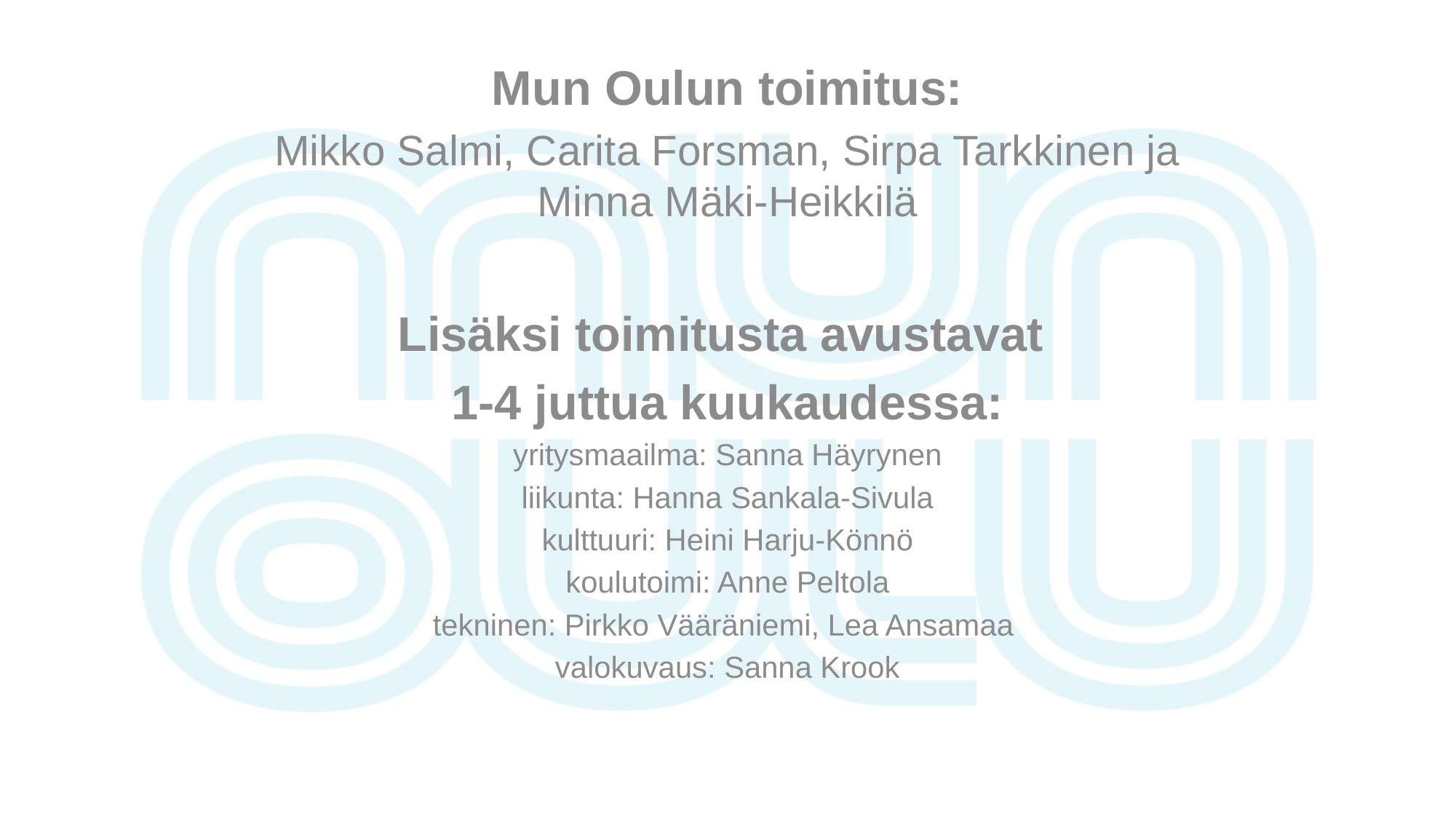

Mun Oulun toimitus:
Mikko Salmi, Carita Forsman, Sirpa Tarkkinen ja Minna Mäki-Heikkilä

Lisäksi toimitusta avustavat
1-4 juttua kuukaudessa:
yritysmaailma: Sanna Häyrynen
liikunta: Hanna Sankala-Sivula
kulttuuri: Heini Harju-Könnö
koulutoimi: Anne Peltola
tekninen: Pirkko Vääräniemi, Lea Ansamaa
valokuvaus: Sanna Krook